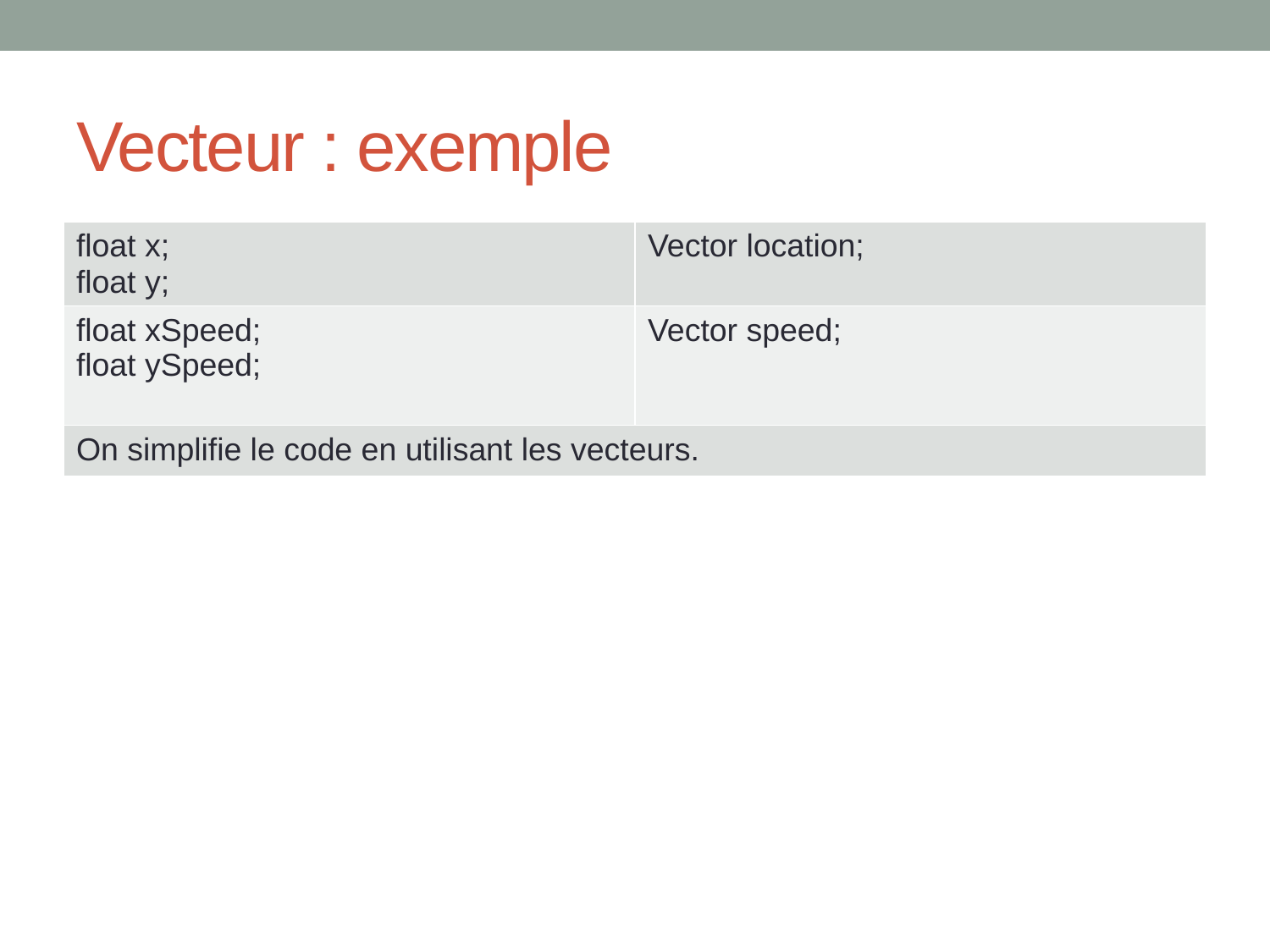

# Vecteur : exemple
| float x; float y; | Vector location; |
| --- | --- |
| float xSpeed; float ySpeed; | Vector speed; |
| On simplifie le code en utilisant les vecteurs. |  |